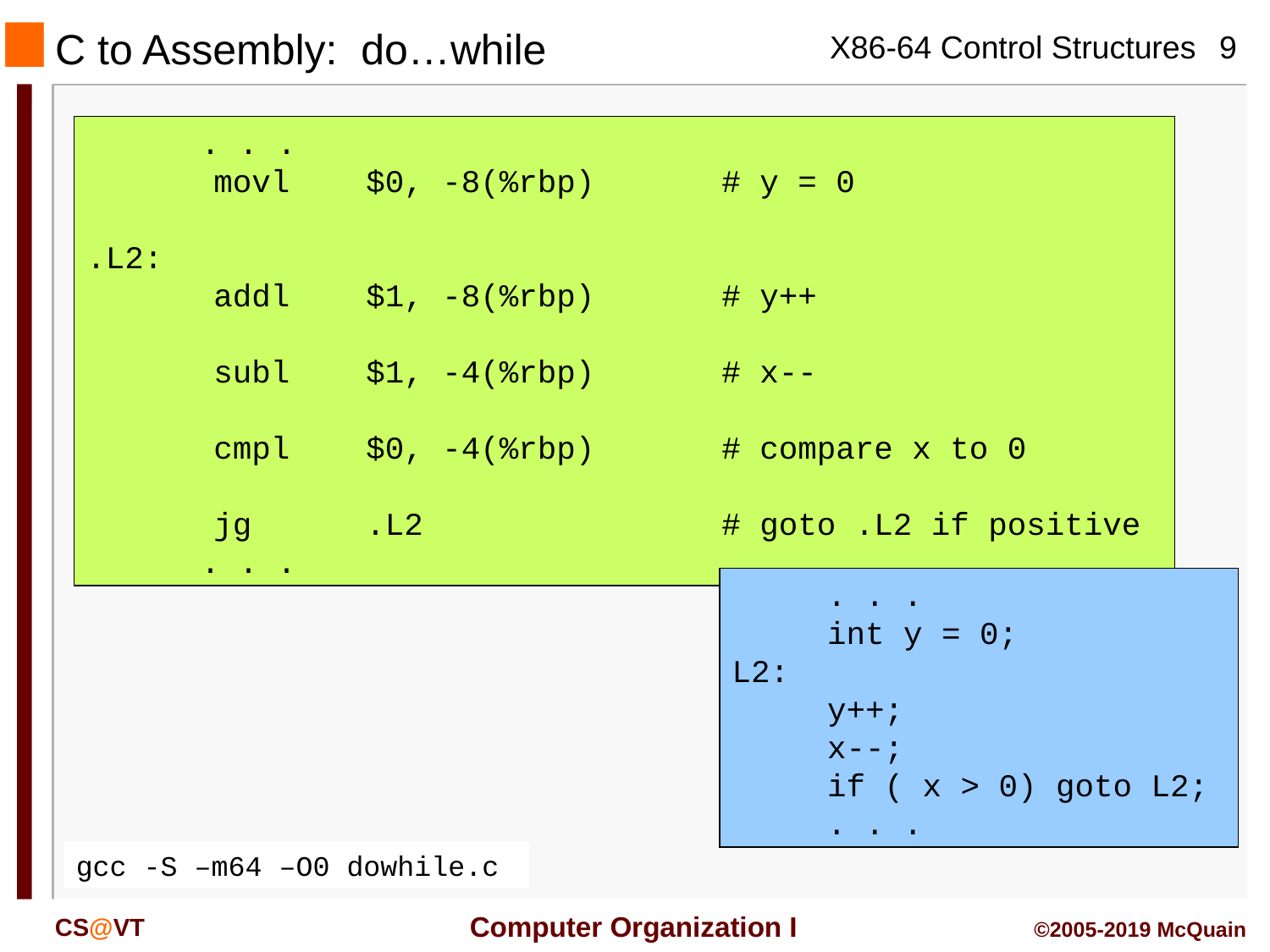

C to Assembly:  do…while
      . . .
	movl    $0, -8(%rbp)	# y = 0

.L2:
	addl    $1, -8(%rbp)	# y++

	subl    $1, -4(%rbp)	# x--

	cmpl    $0, -4(%rbp)	# compare x to 0

	jg      .L2			# goto .L2 if positive
      . . .
     . . .
     int y = 0;
L2:
     y++;
     x--;
     if ( x > 0) goto L2;
     . . .
gcc -S –m64 –O0 dowhile.c